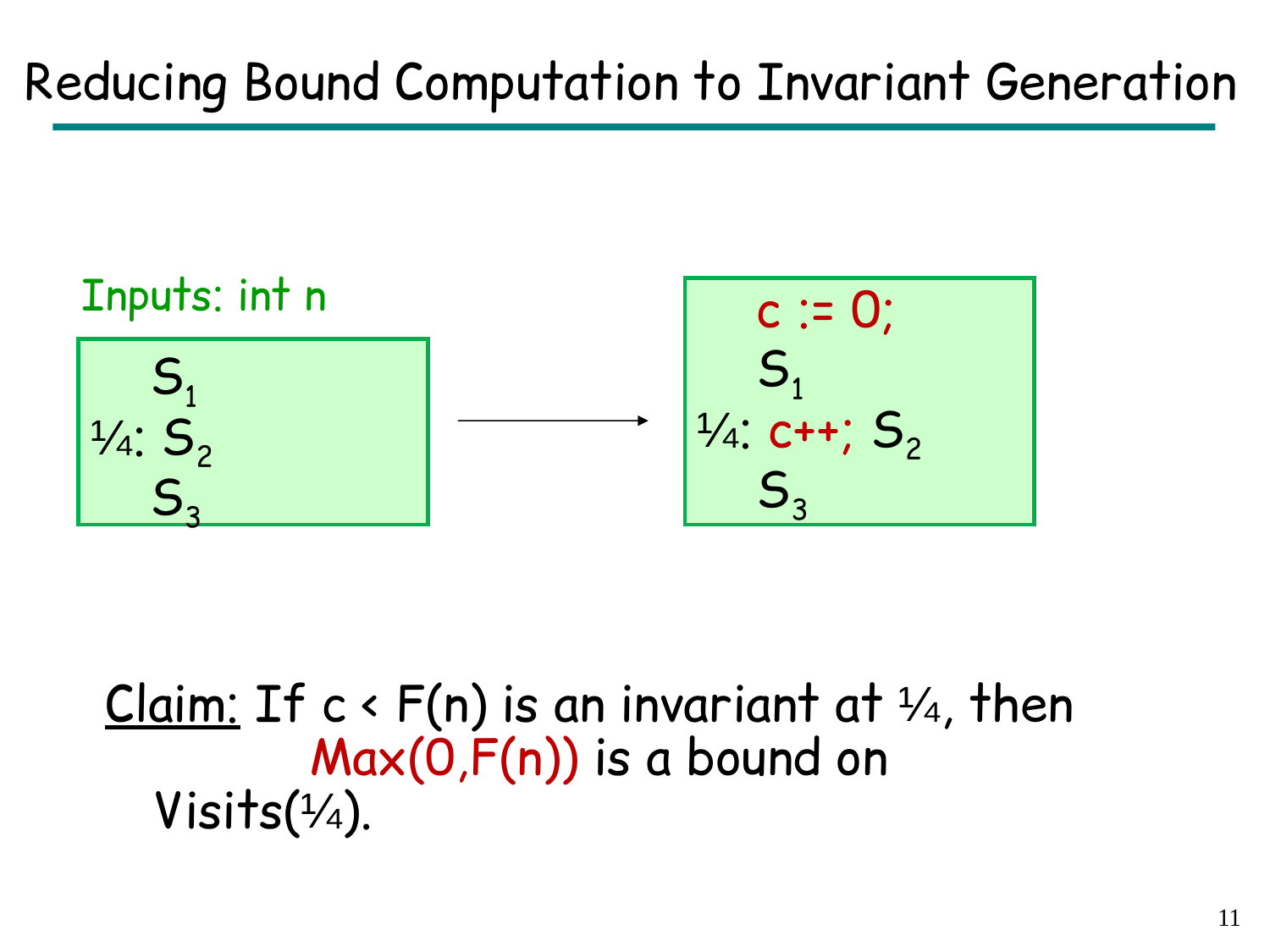

# Reducing Bound Computation to Invariant Generation
Inputs: int n
    c := 0;
    S1
¼: c++; S2
    S3

    S1
¼: S2
    S3

Claim: If c < F(n) is an invariant at ¼, then          	  Max(0,F(n)) is a bound on Visits(¼).
11